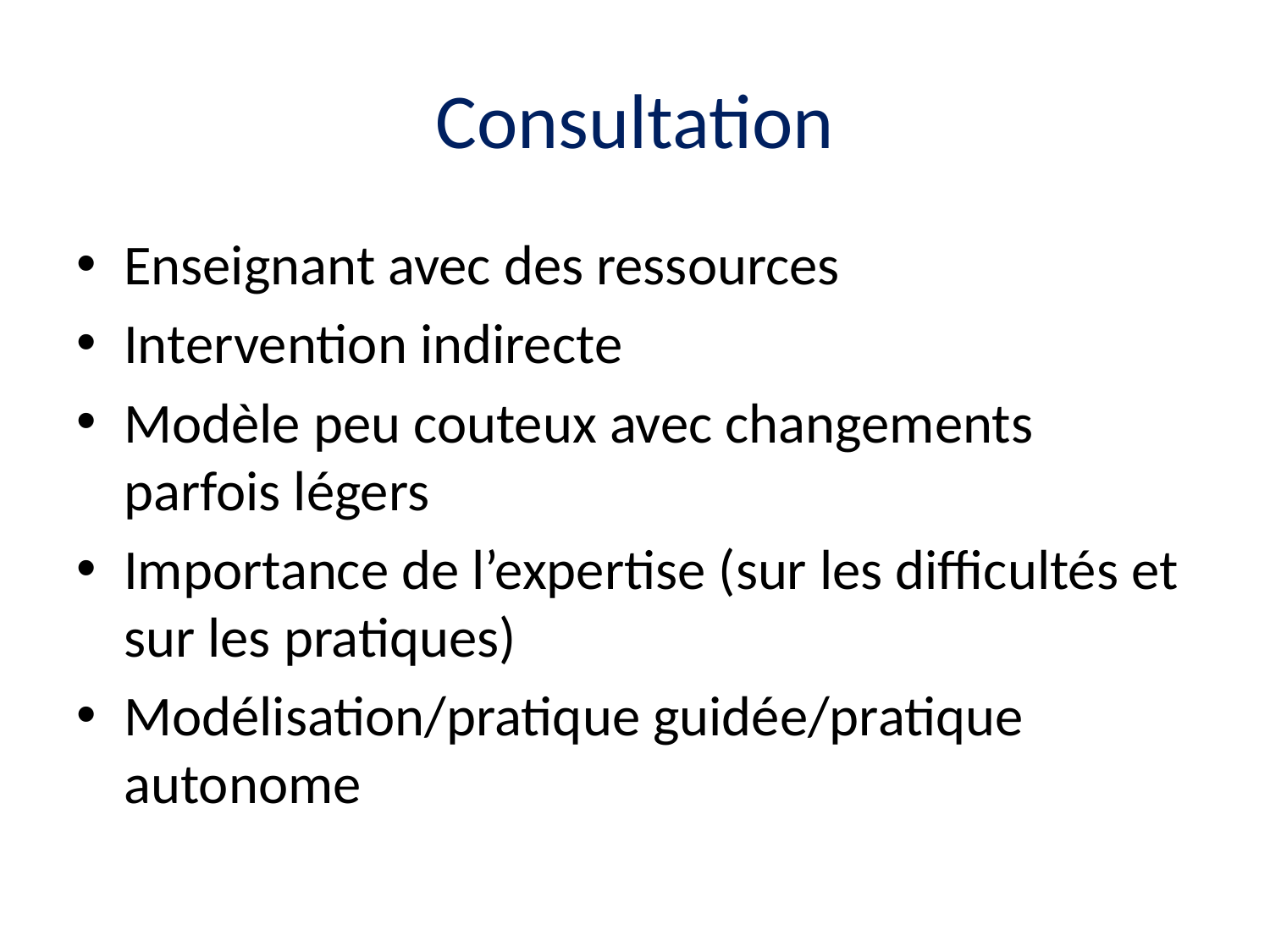

# Consultation
Enseignant avec des ressources
Intervention indirecte
Modèle peu couteux avec changements parfois légers
Importance de l’expertise (sur les difficultés et sur les pratiques)
Modélisation/pratique guidée/pratique autonome